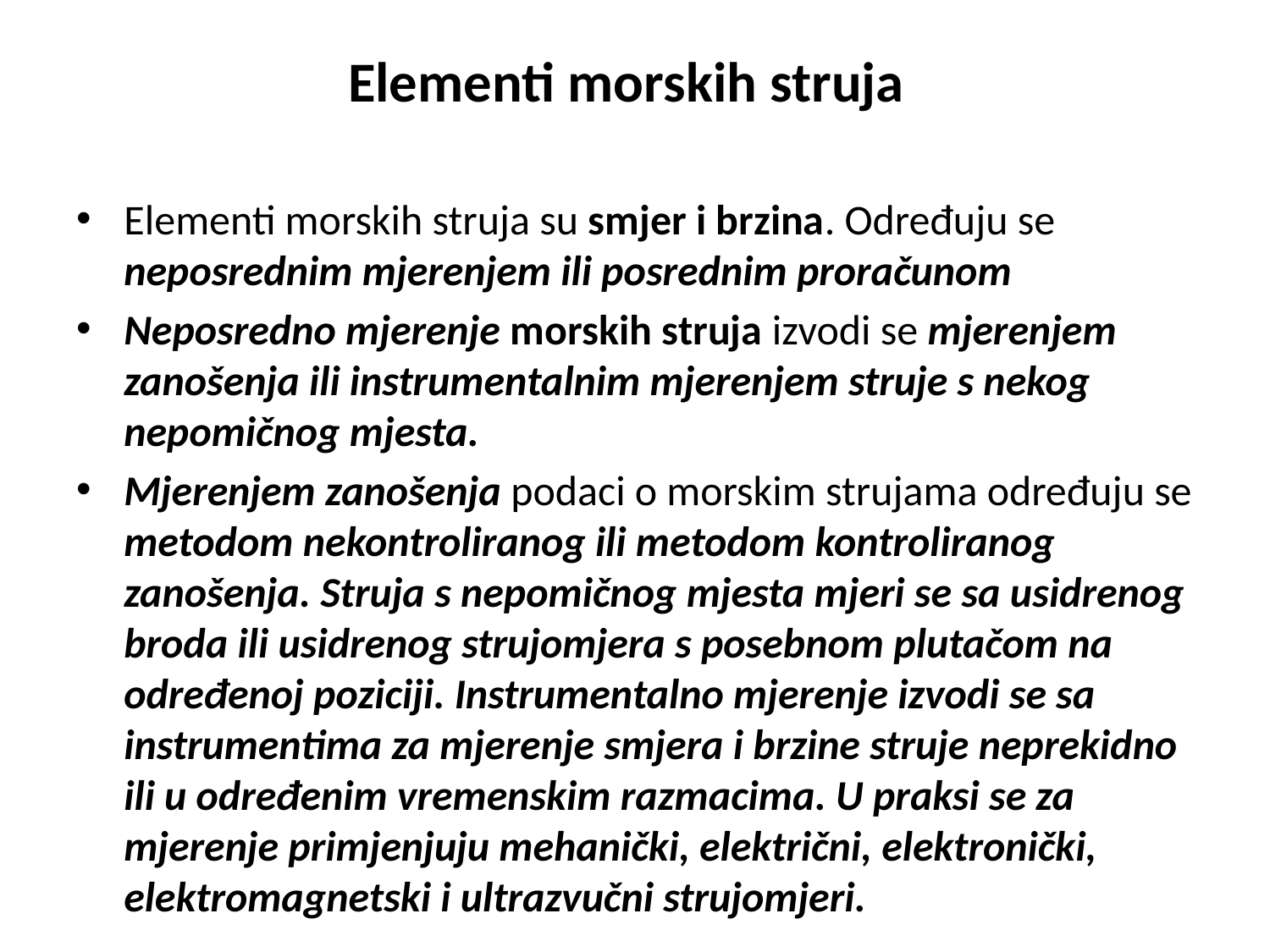

# Elementi morskih struja
Elementi morskih struja su smjer i brzina. Određuju se neposrednim mjerenjem ili posrednim proračunom
Neposredno mjerenje morskih struja izvodi se mjerenjem zanošenja ili instrumentalnim mjerenjem struje s nekog nepomičnog mjesta.
Mjerenjem zanošenja podaci o morskim strujama određuju se metodom nekontroliranog ili metodom kontroliranog zanošenja. Struja s nepomičnog mjesta mjeri se sa usidrenog broda ili usidrenog strujomjera s posebnom plutačom na određenoj poziciji. Instrumentalno mjerenje izvodi se sa instrumentima za mjerenje smjera i brzine struje neprekidno ili u određenim vremenskim razmacima. U praksi se za mjerenje primjenjuju mehanički, električni, elektronički, elektromagnetski i ultrazvučni strujomjeri.